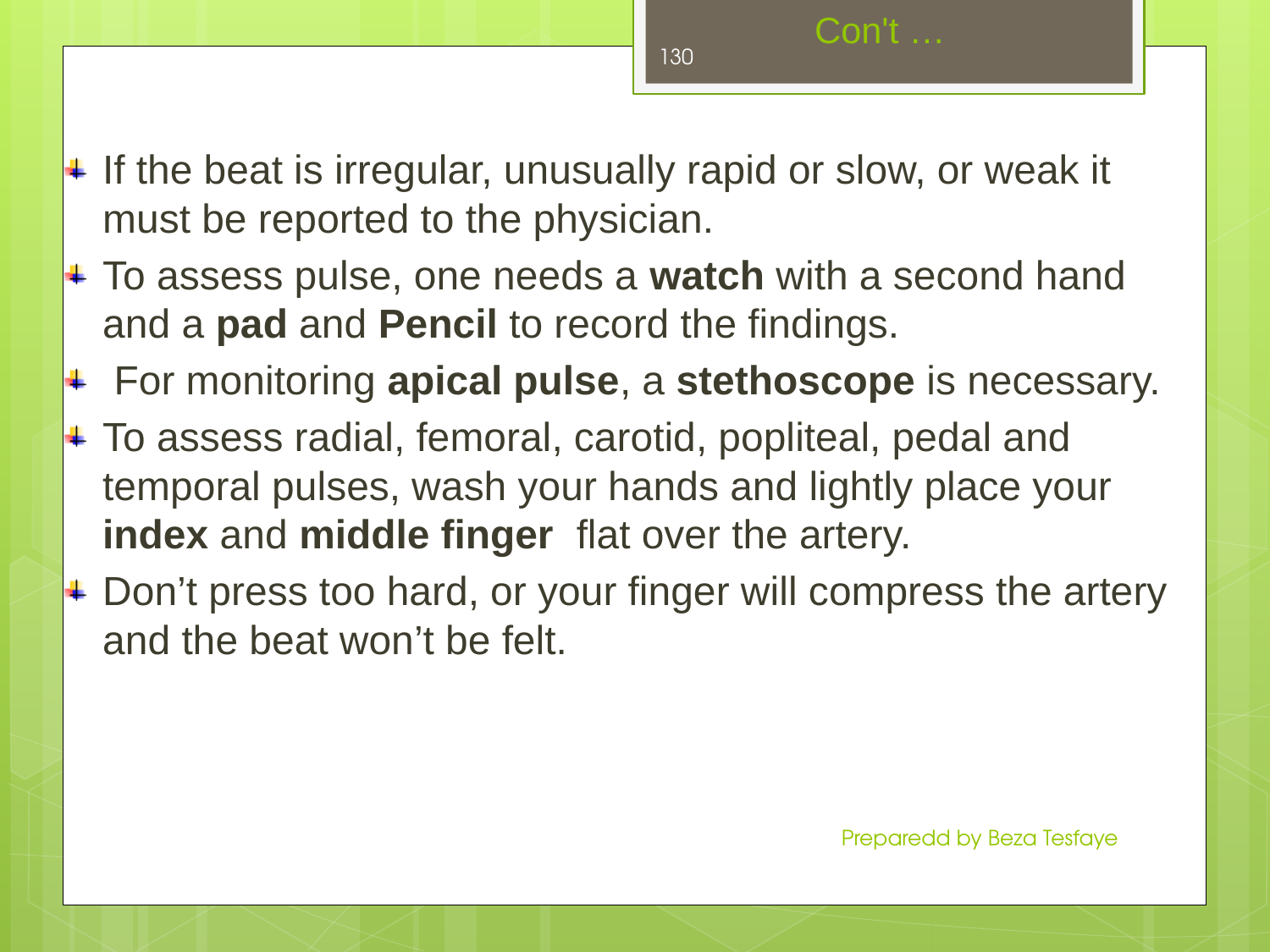

# Con't …
130
If the beat is irregular, unusually rapid or slow, or weak it must be reported to the physician.
To assess pulse, one needs a watch with a second hand and a pad and Pencil to record the findings.
 For monitoring apical pulse, a stethoscope is necessary.
To assess radial, femoral, carotid, popliteal, pedal and temporal pulses, wash your hands and lightly place your index and middle finger  flat over the artery.
Don’t press too hard, or your finger will compress the artery and the beat won’t be felt.

Preparedd by Beza Tesfaye